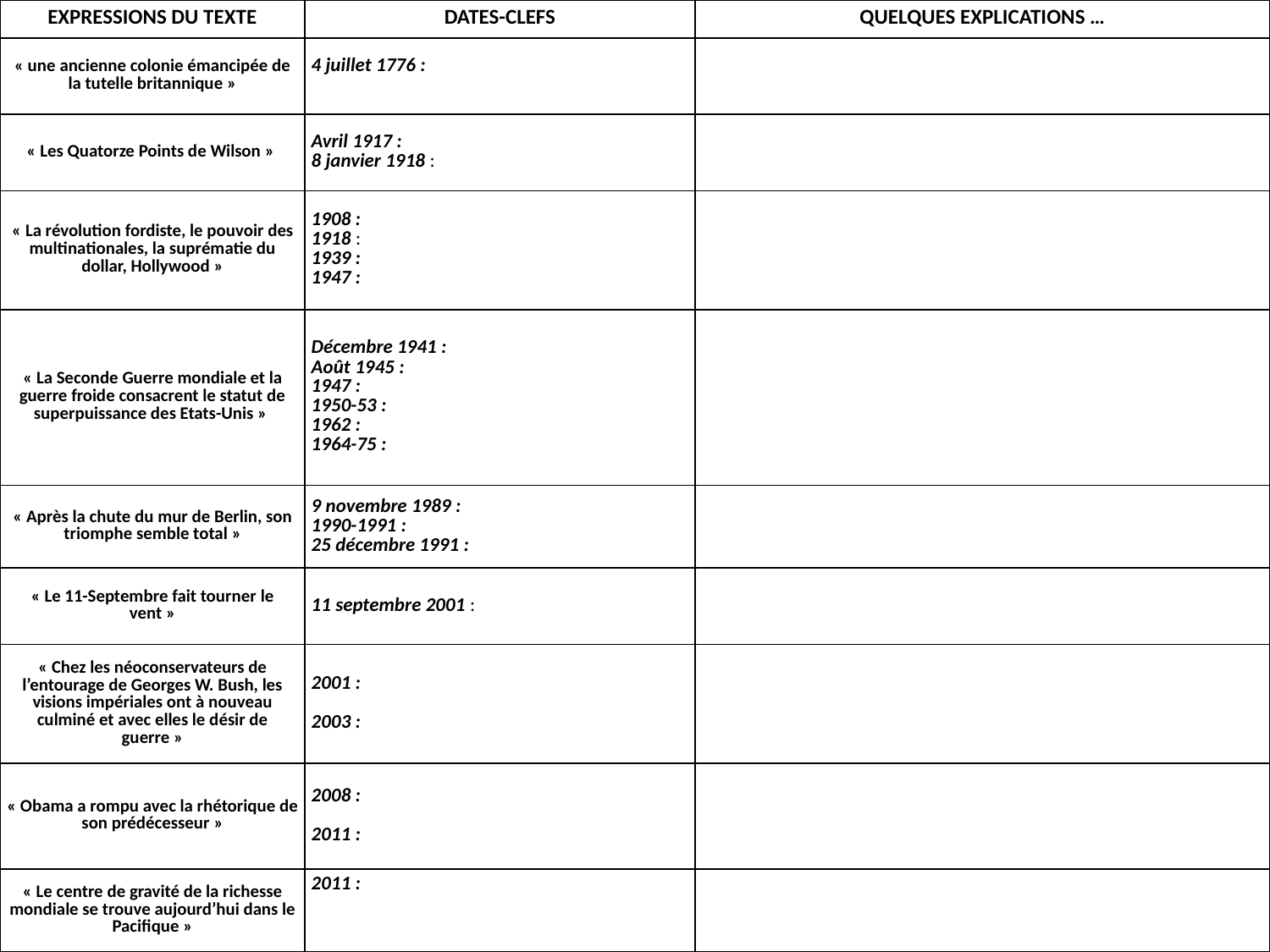

| EXPRESSIONS DU TEXTE | DATES-CLEFS | QUELQUES EXPLICATIONS … |
| --- | --- | --- |
| « une ancienne colonie émancipée de la tutelle britannique » | 4 juillet 1776 : |  |
| « Les Quatorze Points de Wilson » | Avril 1917 : 8 janvier 1918 : |  |
| « La révolution fordiste, le pouvoir des multinationales, la suprématie du dollar, Hollywood » | 1908 : 1918 : 1939 : 1947 : |  |
| « La Seconde Guerre mondiale et la guerre froide consacrent le statut de superpuissance des Etats-Unis » | Décembre 1941 : Août 1945 : 1947 : 1950-53 : 1962 : 1964-75 : |  |
| « Après la chute du mur de Berlin, son triomphe semble total » | 9 novembre 1989 : 1990-1991 : 25 décembre 1991 : |  |
| « Le 11-Septembre fait tourner le vent » | 11 septembre 2001 : |  |
| « Chez les néoconservateurs de l’entourage de Georges W. Bush, les visions impériales ont à nouveau culminé et avec elles le désir de guerre » | 2001 : 2003 : |  |
| « Obama a rompu avec la rhétorique de son prédécesseur » | 2008 : 2011 : |  |
| « Le centre de gravité de la richesse mondiale se trouve aujourd’hui dans le Pacifique » | 2011 : |  |